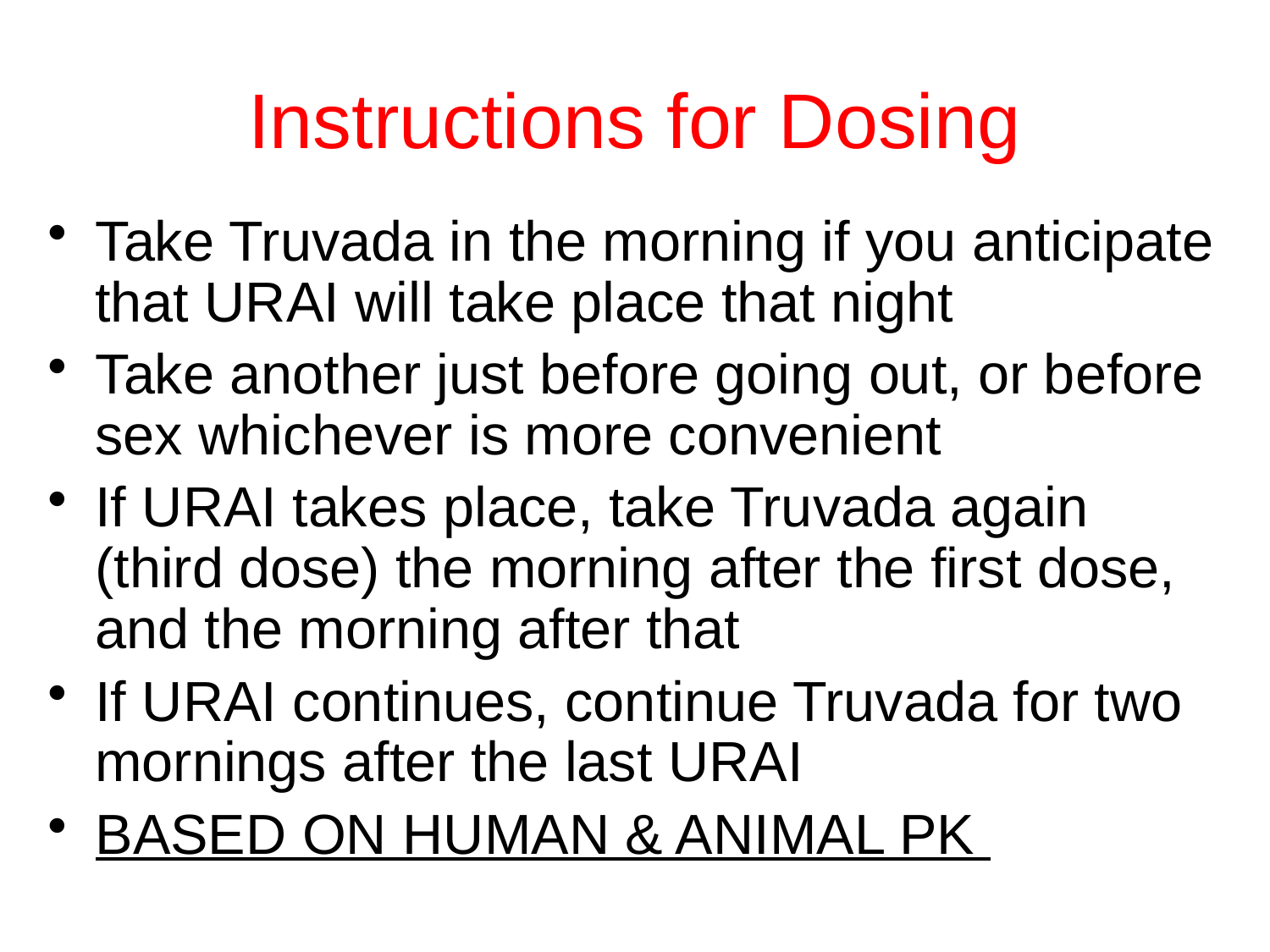

# Instructions for Dosing
Take Truvada in the morning if you anticipate that URAI will take place that night
Take another just before going out, or before sex whichever is more convenient
If URAI takes place, take Truvada again (third dose) the morning after the first dose, and the morning after that
If URAI continues, continue Truvada for two mornings after the last URAI
BASED ON HUMAN & ANIMAL PK